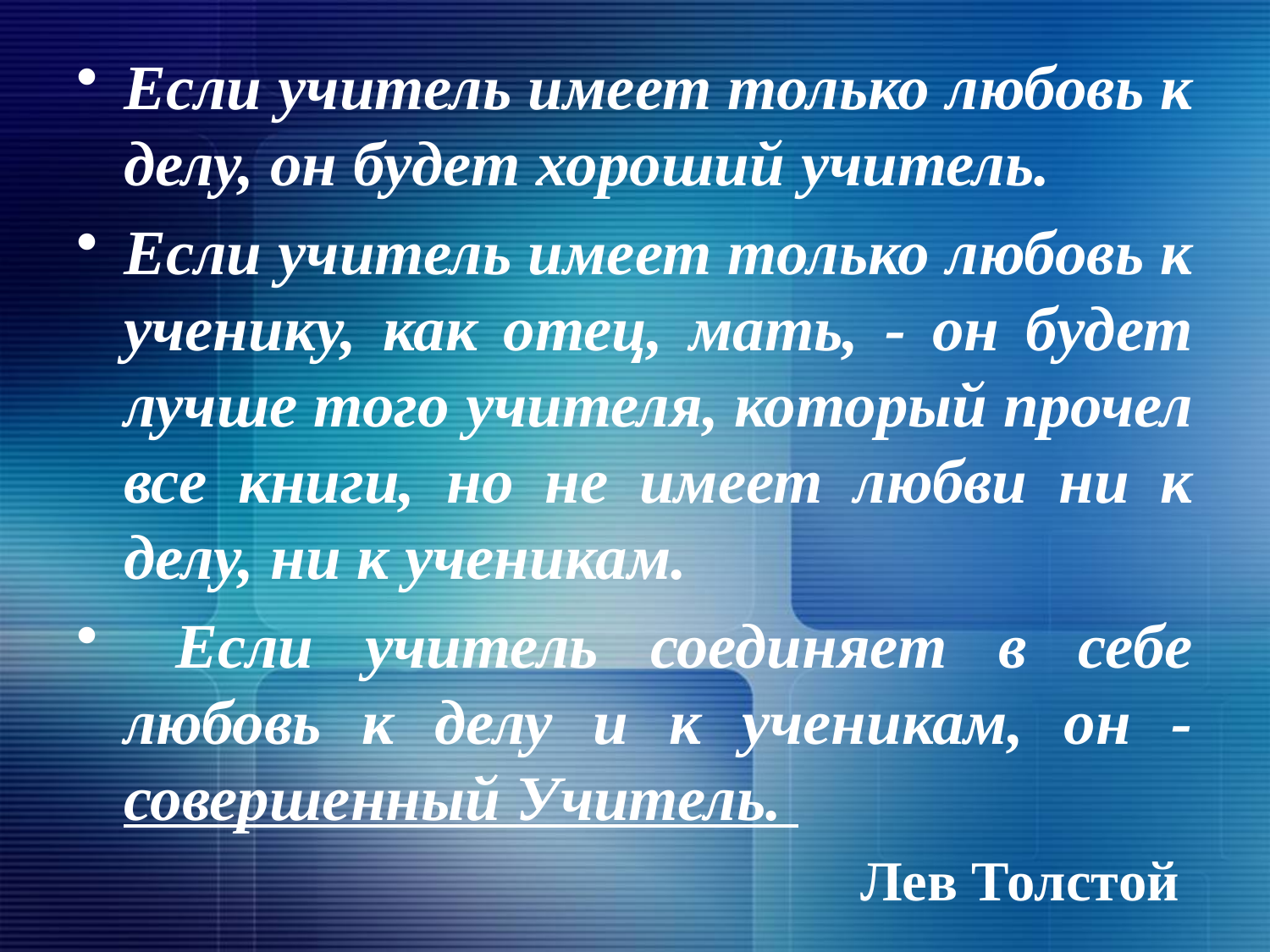

Если учитель имеет только любовь к делу, он будет хороший учитель.
Если учитель имеет только любовь к ученику, как отец, мать, - он будет лучше того учителя, который прочел все книги, но не имеет любви ни к делу, ни к ученикам.
 Если учитель соединяет в себе любовь к делу и к ученикам, он - совершенный Учитель.
Лев Толстой